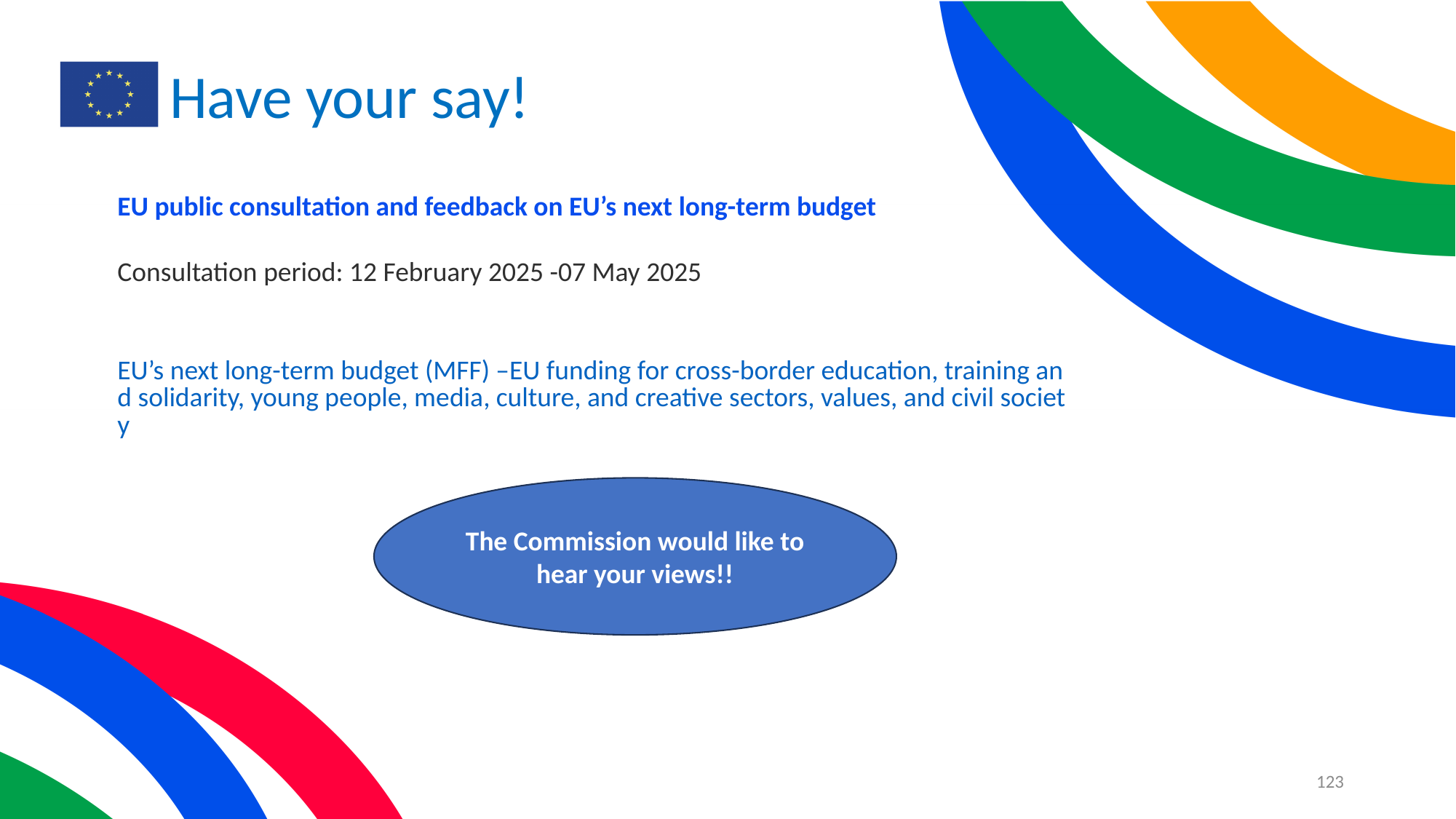

Have your say!
EU public consultation and feedback on EU’s next long-term budget

Consultation period: 12 February 2025 -07 May 2025

EU’s next long-term budget (MFF) –EU funding for cross-border education, training and solidarity, young people, media, culture, and creative sectors, values, and civil society

The Commission would like to hear your views!!
123